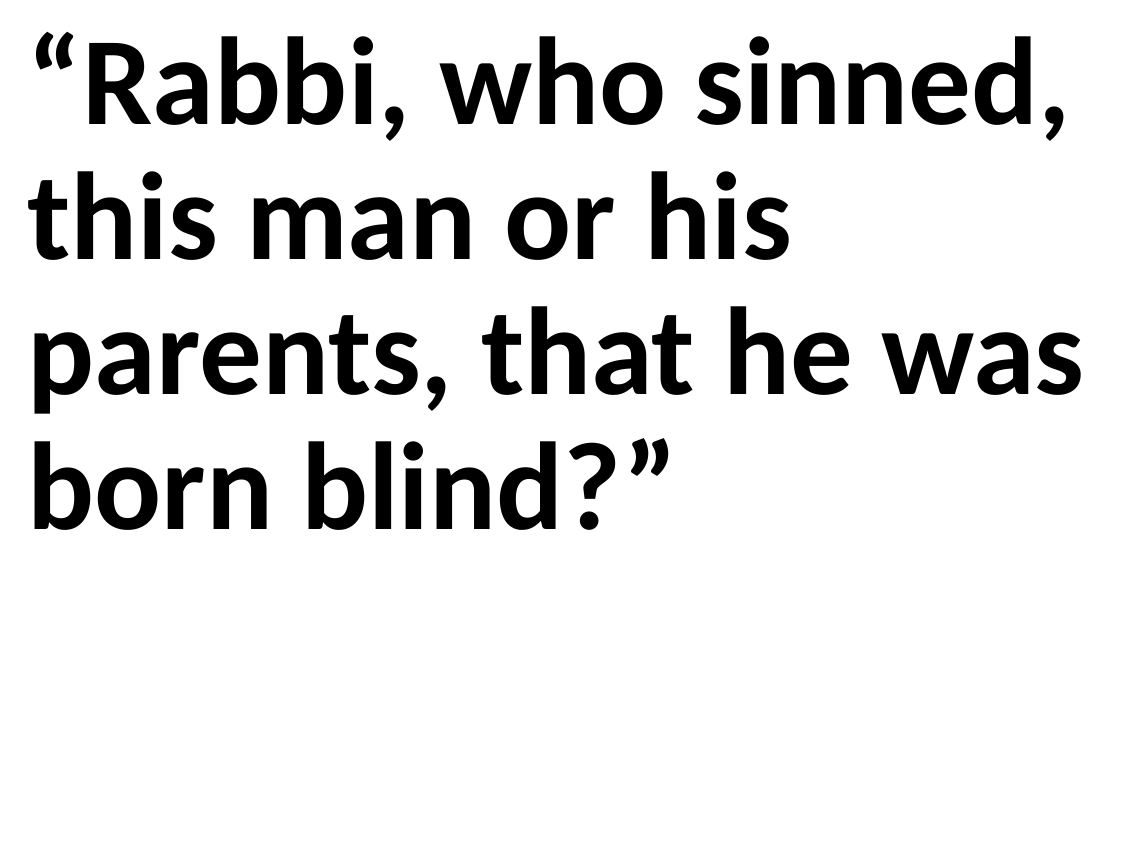

“Rabbi, who sinned, this man or his parents, that he was born blind?”